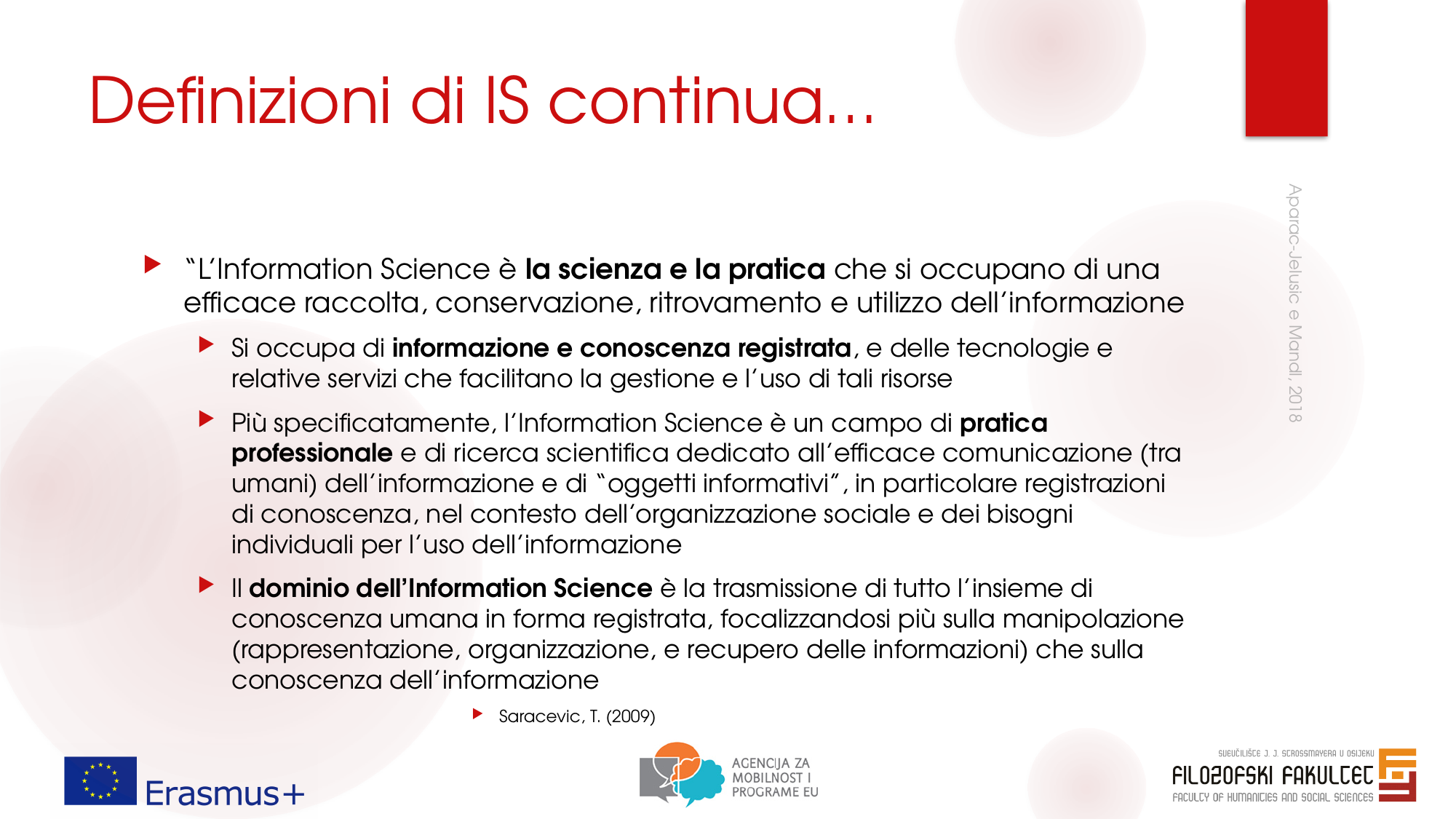

# Definizioni di IS continua…
“L’Information Science è la scienza e la pratica che si occupano di una efficace raccolta, conservazione, ritrovamento e utilizzo dell’informazione
Si occupa di informazione e conoscenza registrata, e delle tecnologie e relative servizi che facilitano la gestione e l’uso di tali risorse
Più specificatamente, l’Information Science è un campo di pratica professionale e di ricerca scientifica dedicato all’efficace comunicazione (tra umani) dell’informazione e di “oggetti informativi”, in particolare registrazioni di conoscenza, nel contesto dell’organizzazione sociale e dei bisogni individuali per l’uso dell’informazione
Il dominio dell’Information Science è la trasmissione di tutto l’insieme di conoscenza umana in forma registrata, focalizzandosi più sulla manipolazione (rappresentazione, organizzazione, e recupero delle informazioni) che sulla conoscenza dell’informazione
Saracevic, T. (2009)

Aparac-Jelusic e Mandl, 2018